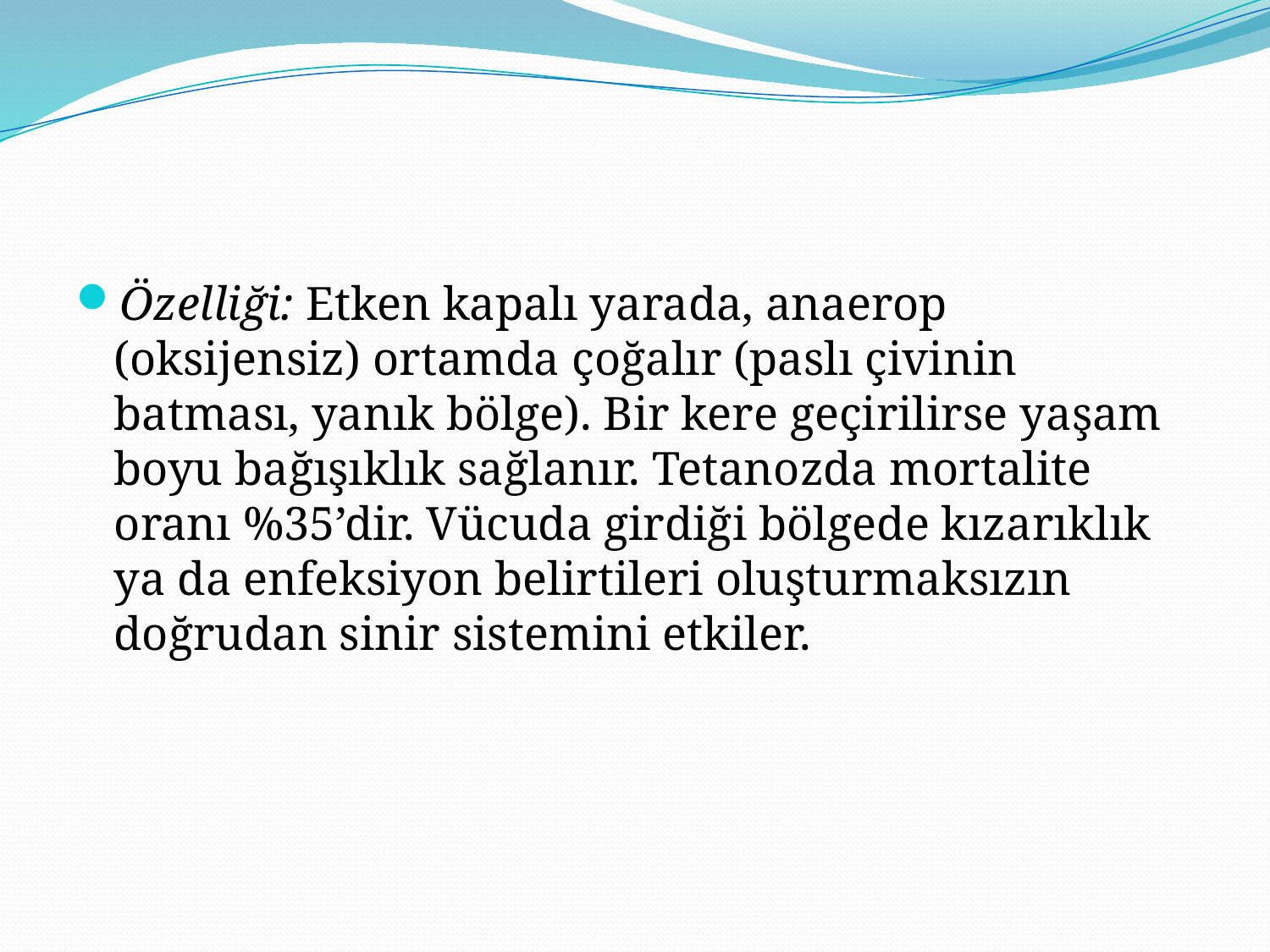

#
Özelliği: Etken kapalı yarada, anaerop (oksijensiz) ortamda çoğalır (paslı çivinin batması, yanık bölge). Bir kere geçirilirse yaşam boyu bağışıklık sağlanır. Tetanozda mortalite oranı %35’dir. Vücuda girdiği bölgede kızarıklık ya da enfeksiyon belirtileri oluşturmaksızın doğrudan sinir sistemini etkiler.